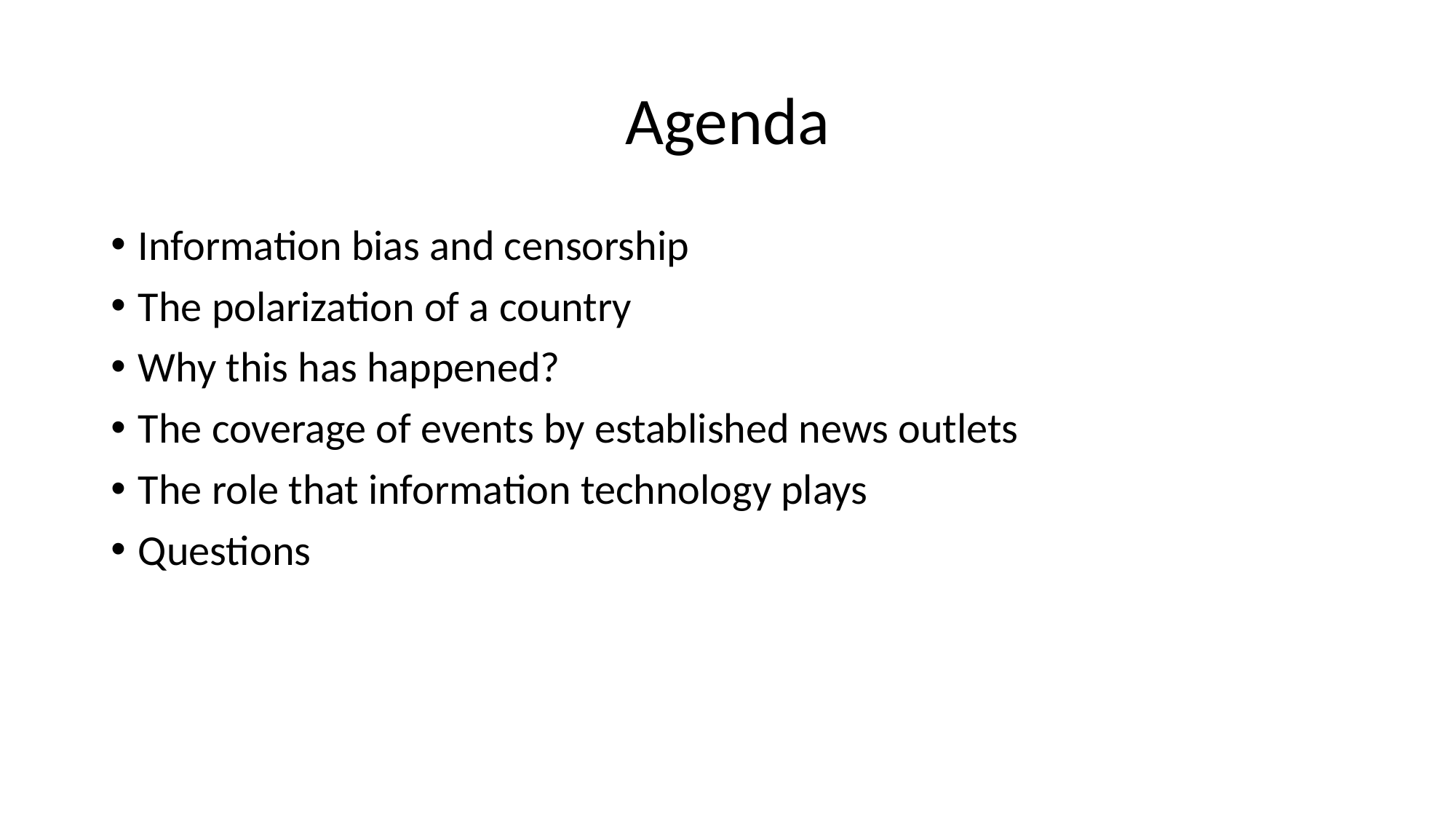

# Agenda
Information bias and censorship
The polarization of a country
Why this has happened?
The coverage of events by established news outlets
The role that information technology plays
Questions